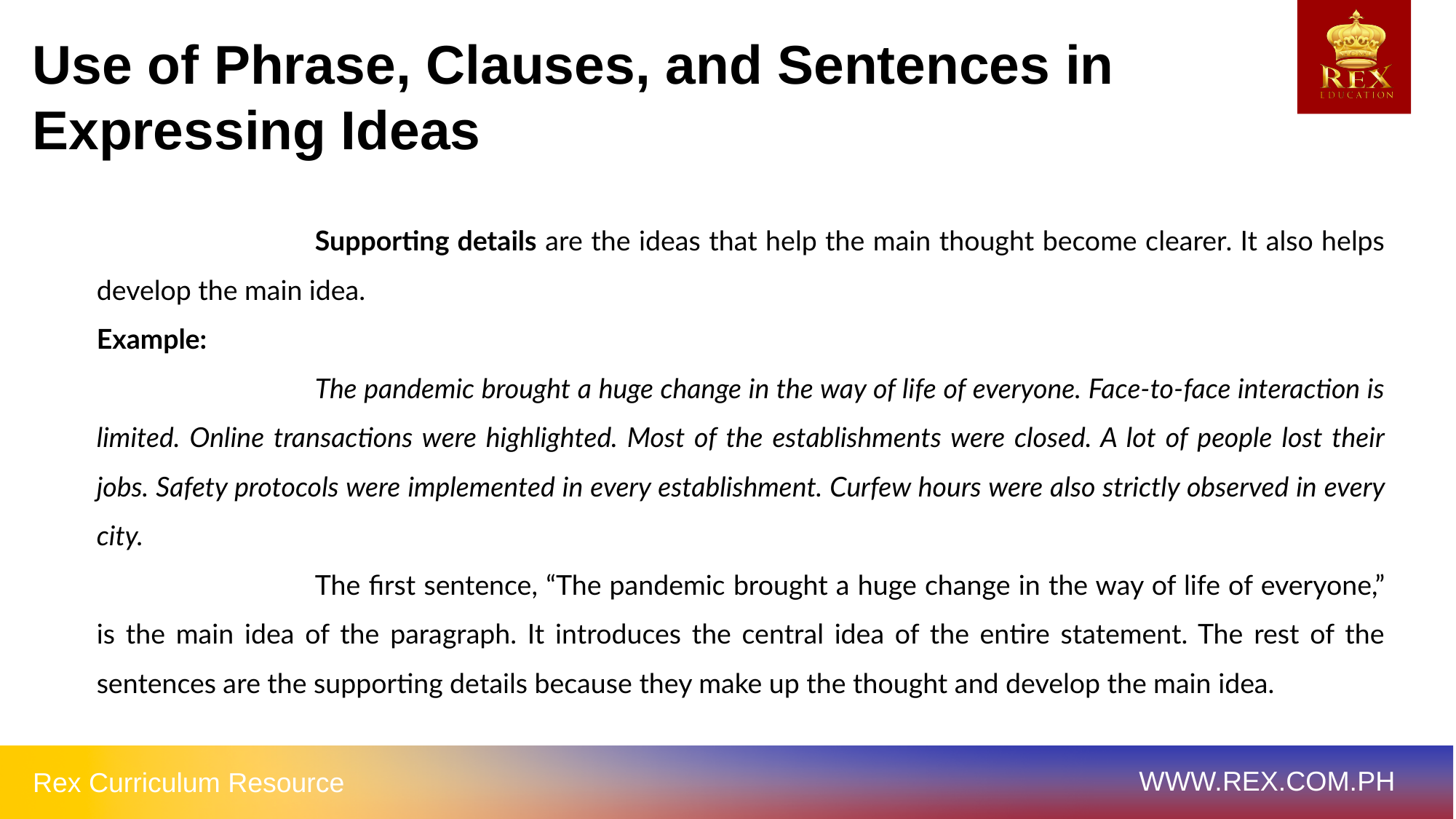

Use of Phrase, Clauses, and Sentences in Expressing Ideas
		Supporting details are the ideas that help the main thought become clearer. It also helps develop the main idea.
Example:
		The pandemic brought a huge change in the way of life of everyone. Face-to-face interaction is limited. Online transactions were highlighted. Most of the establishments were closed. A lot of people lost their jobs. Safety protocols were implemented in every establishment. Curfew hours were also strictly observed in every city.
		The first sentence, “The pandemic brought a huge change in the way of life of everyone,” is the main idea of the paragraph. It introduces the central idea of the entire statement. The rest of the sentences are the supporting details because they make up the thought and develop the main idea.